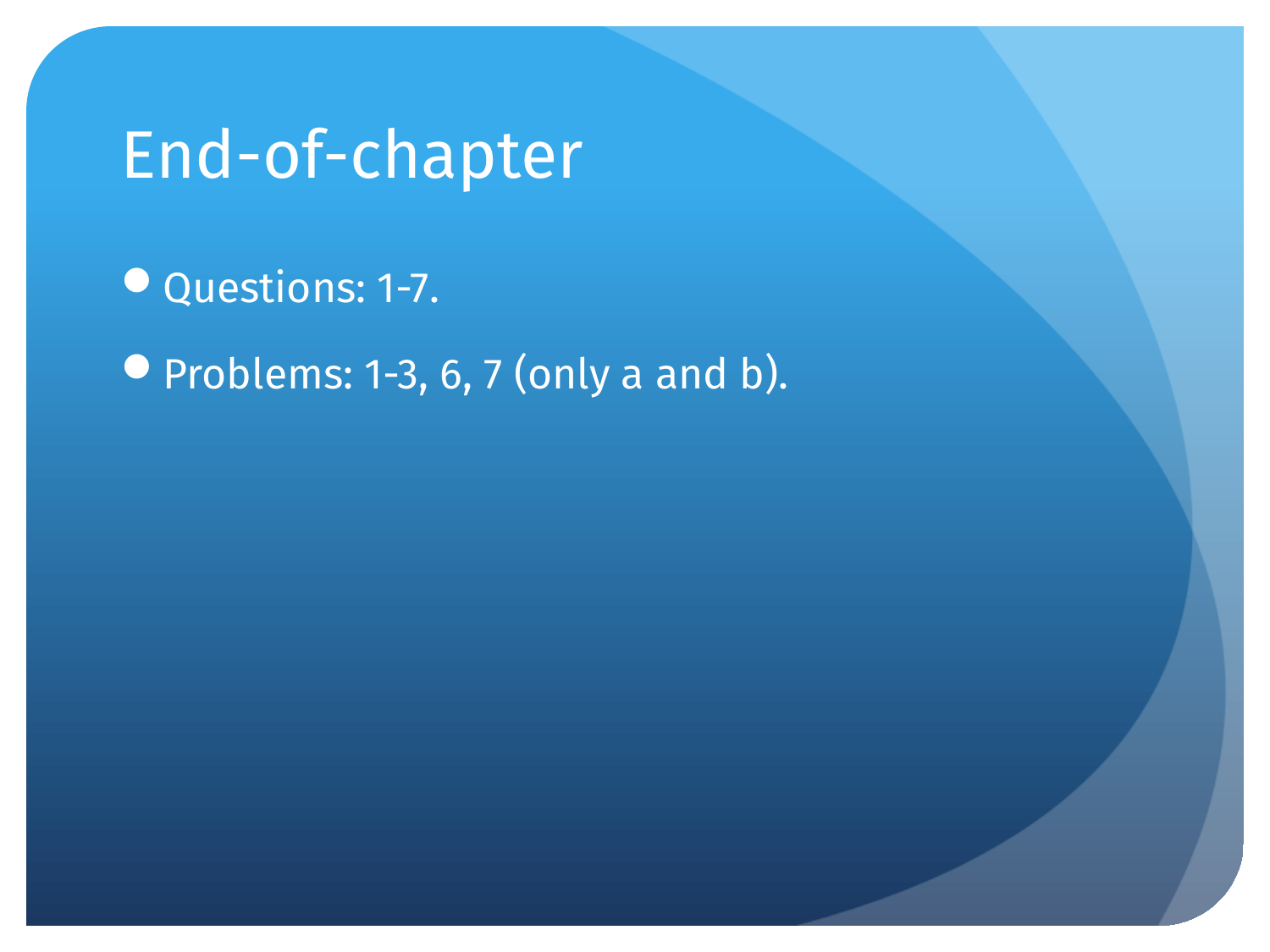

# End-of-chapter
Questions: 1-7.
Problems: 1-3, 6, 7 (only a and b).